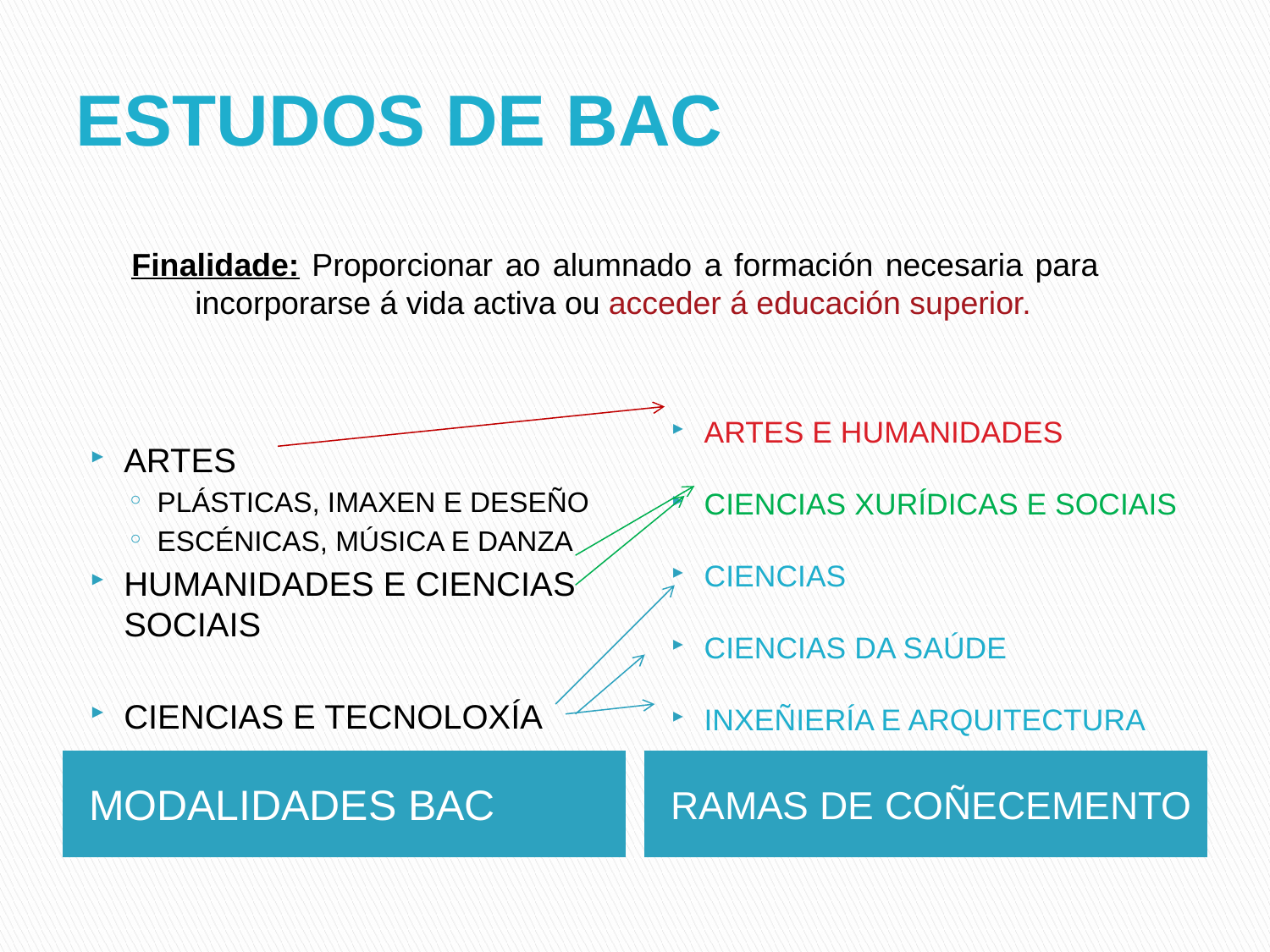

# ESTUDOS DE BAC
Finalidade: Proporcionar ao alumnado a formación necesaria para incorporarse á vida activa ou acceder á educación superior.

ARTES
PLÁSTICAS, IMAXEN E DESEÑO
ESCÉNICAS, MÚSICA E DANZA
HUMANIDADES E CIENCIAS SOCIAIS

CIENCIAS E TECNOLOXÍA
ARTES E HUMANIDADES

CIENCIAS XURÍDICAS E SOCIAIS

CIENCIAS

CIENCIAS DA SAÚDE

INXEÑIERÍA E ARQUITECTURA
MODALIDADES BAC
RAMAS DE COÑECEMENTO